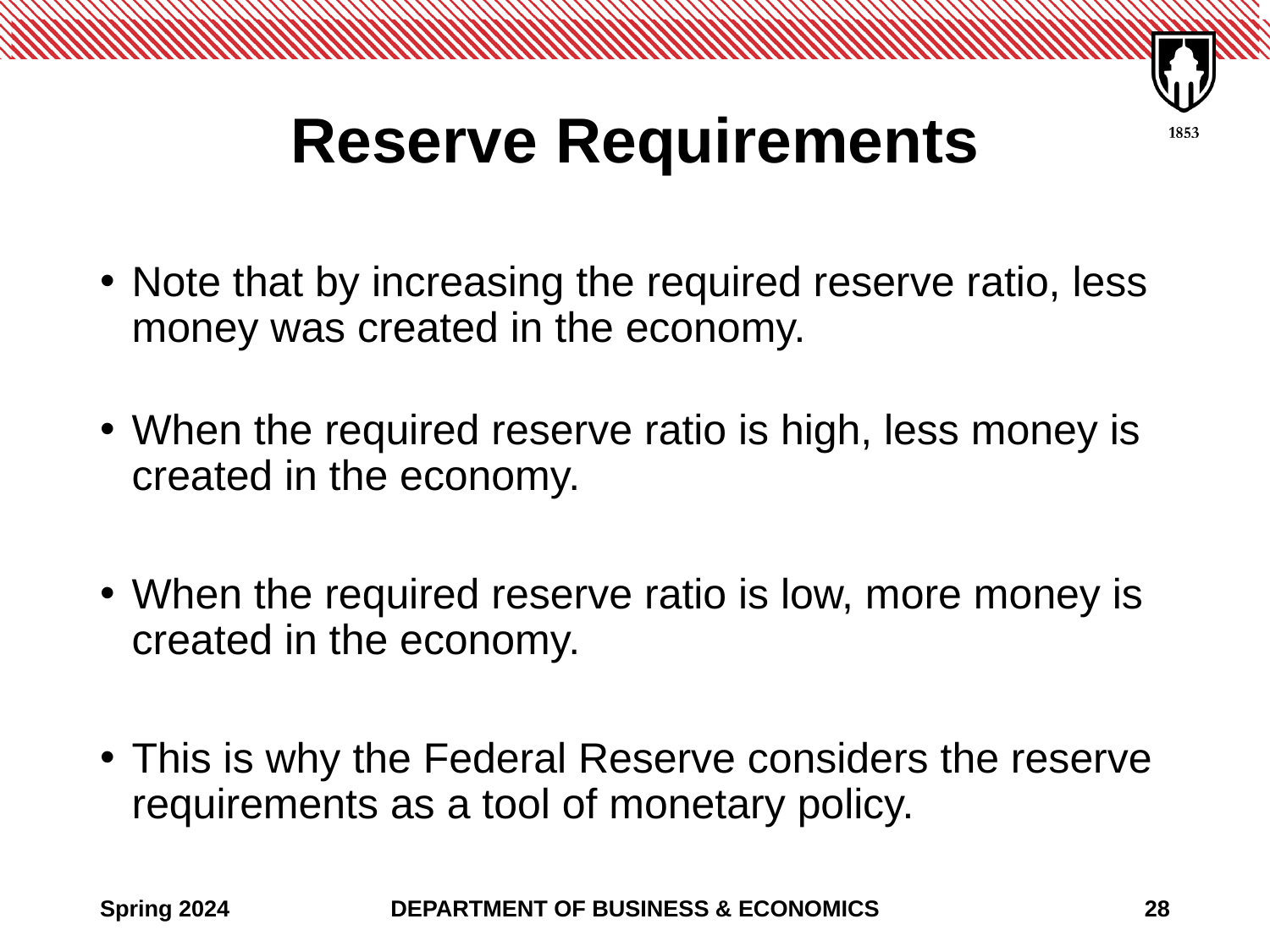

# Reserve Requirements
Note that by increasing the required reserve ratio, less money was created in the economy.

When the required reserve ratio is high, less money is created in the economy.

When the required reserve ratio is low, more money is created in the economy.

This is why the Federal Reserve considers the reserve requirements as a tool of monetary policy.
Spring 2024
DEPARTMENT OF BUSINESS & ECONOMICS
28